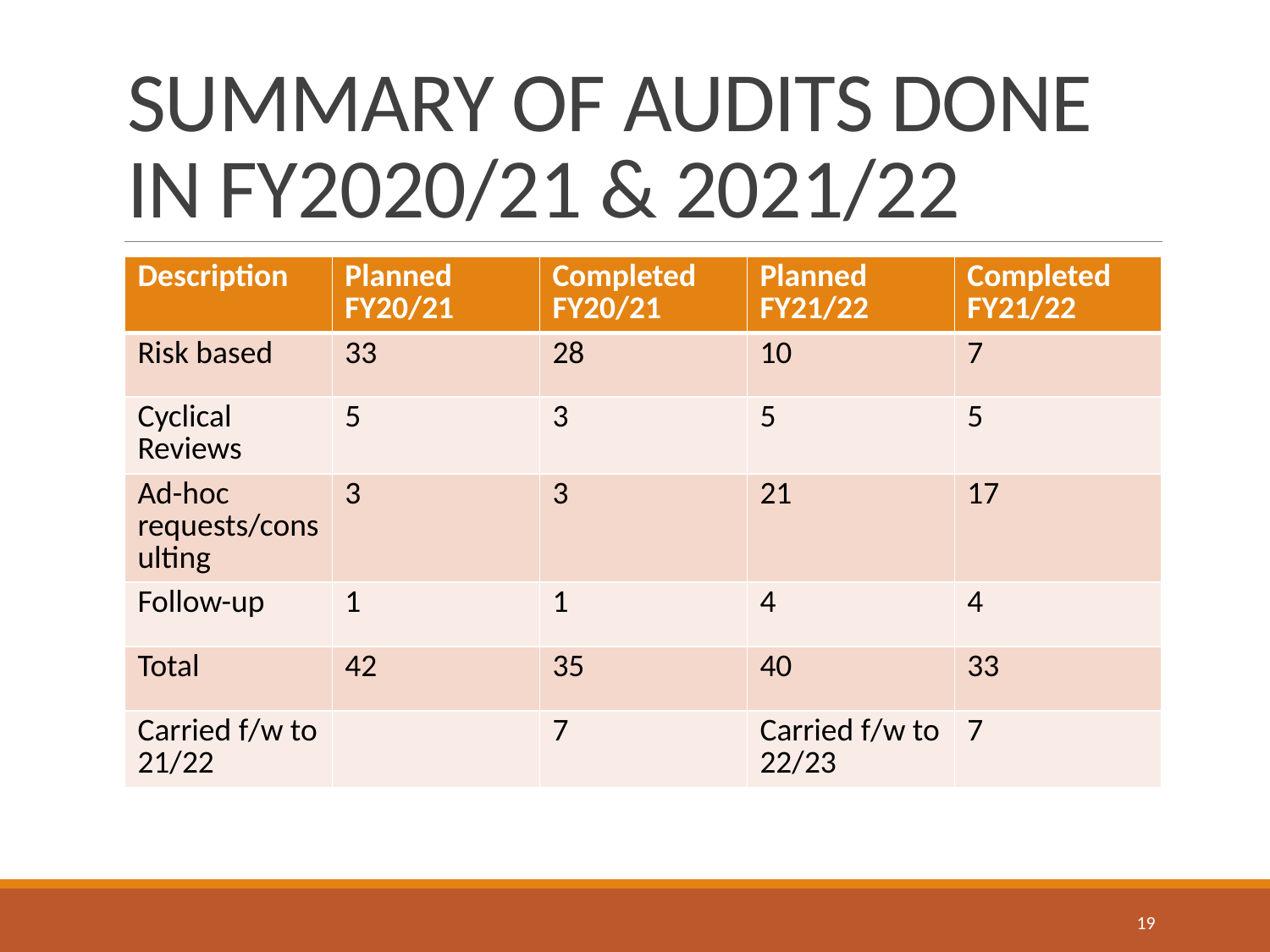

# SUMMARY OF AUDITS DONE IN FY2020/21 & 2021/22
| Description | Planned FY20/21 | Completed FY20/21 | Planned FY21/22 | Completed FY21/22 |
| --- | --- | --- | --- | --- |
| Risk based | 33 | 28 | 10 | 7 |
| Cyclical Reviews | 5 | 3 | 5 | 5 |
| Ad-hoc requests/consulting | 3 | 3 | 21 | 17 |
| Follow-up | 1 | 1 | 4 | 4 |
| Total | 42 | 35 | 40 | 33 |
| Carried f/w to 21/22 |  | 7 | Carried f/w to 22/23 | 7 |
19